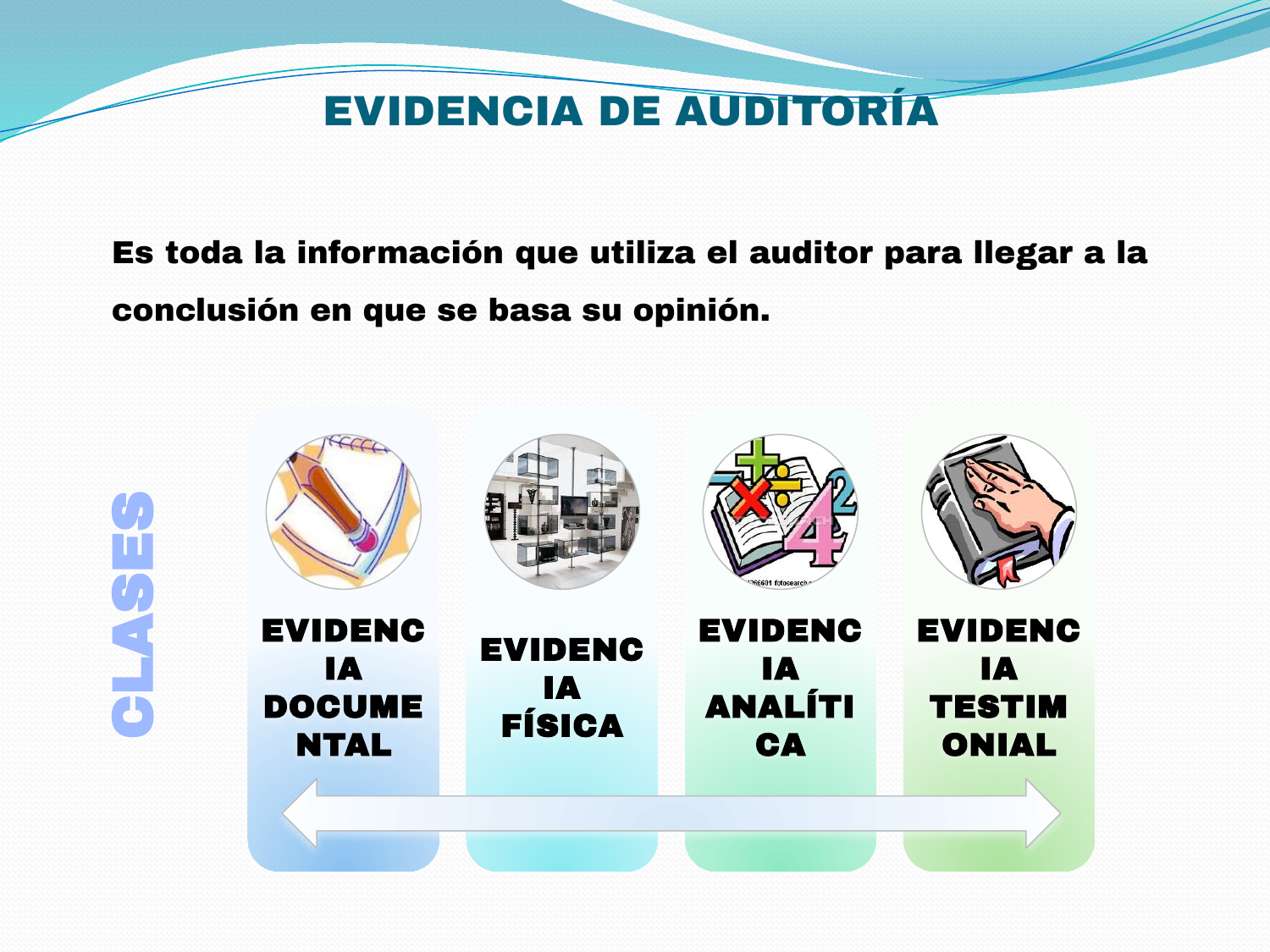

EVIDENCIA DE AUDITORÍA

Es toda la información que utiliza el auditor para llegar a la conclusión en que se basa su opinión.

EVIDENCIA FÍSICA
EVIDENCIA ANALÍTICA
EVIDENCIA TESTIMONIAL
EVIDENCIA DOCUMENTAL
CLASES